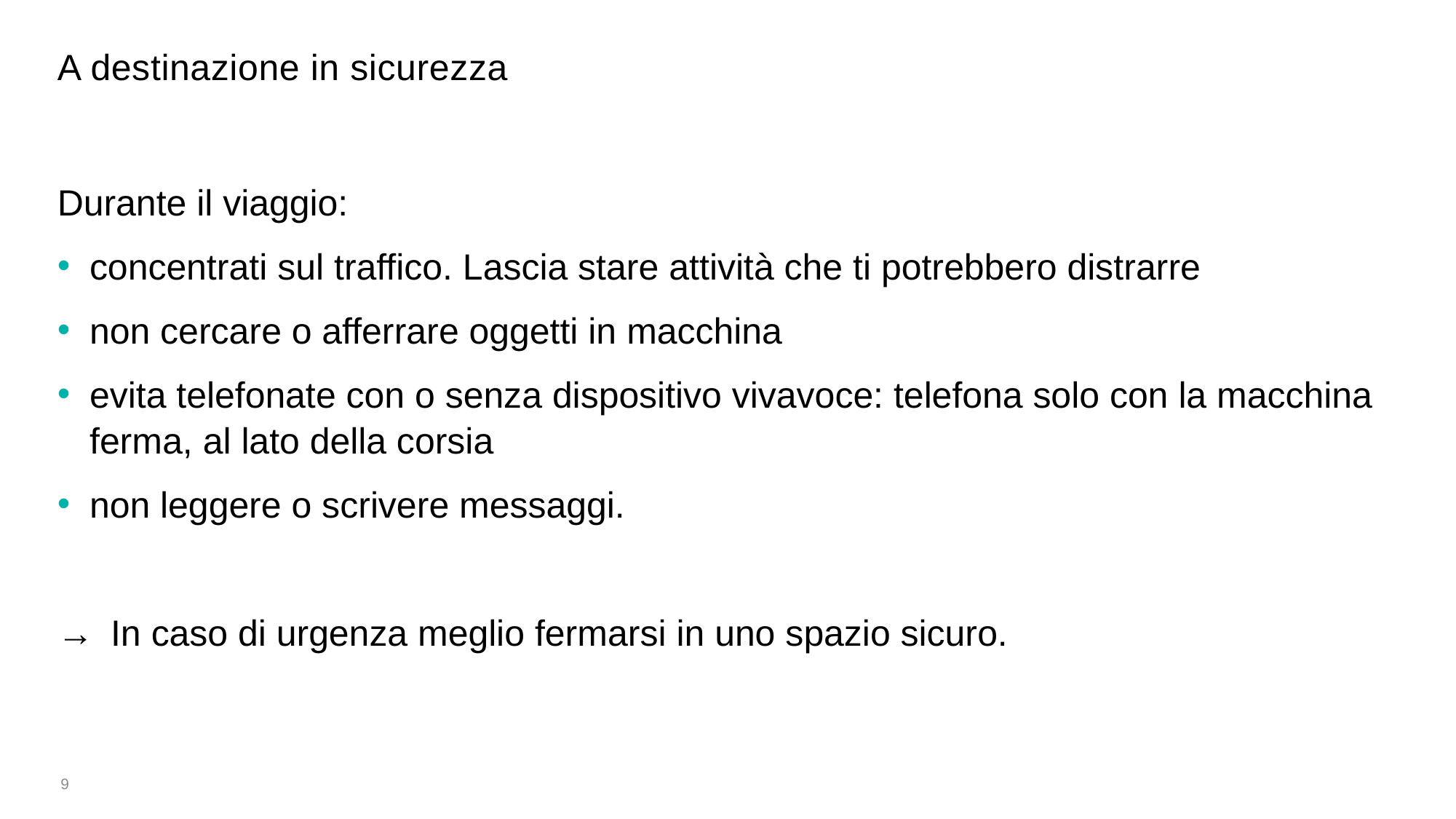

# A destinazione in sicurezza
Durante il viaggio:
concentrati sul traffico. Lascia stare attività che ti potrebbero distrarre
non cercare o afferrare oggetti in macchina
evita telefonate con o senza dispositivo vivavoce: telefona solo con la macchina ferma, al lato della corsia
non leggere o scrivere messaggi.

→ 	In caso di urgenza meglio fermarsi in uno spazio sicuro.
9